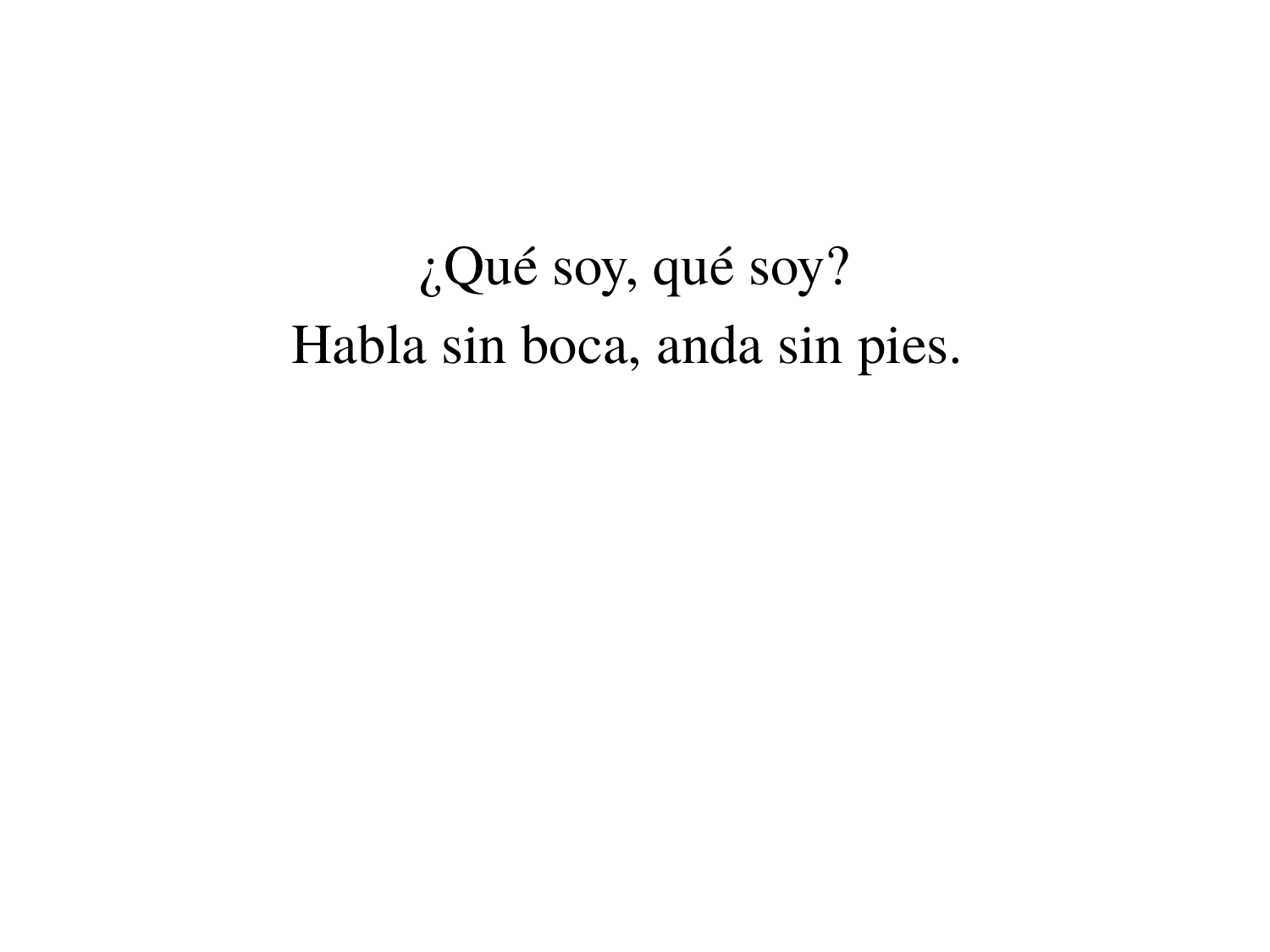

#
¿Qué soy, qué soy?
Habla sin boca, anda sin pies.